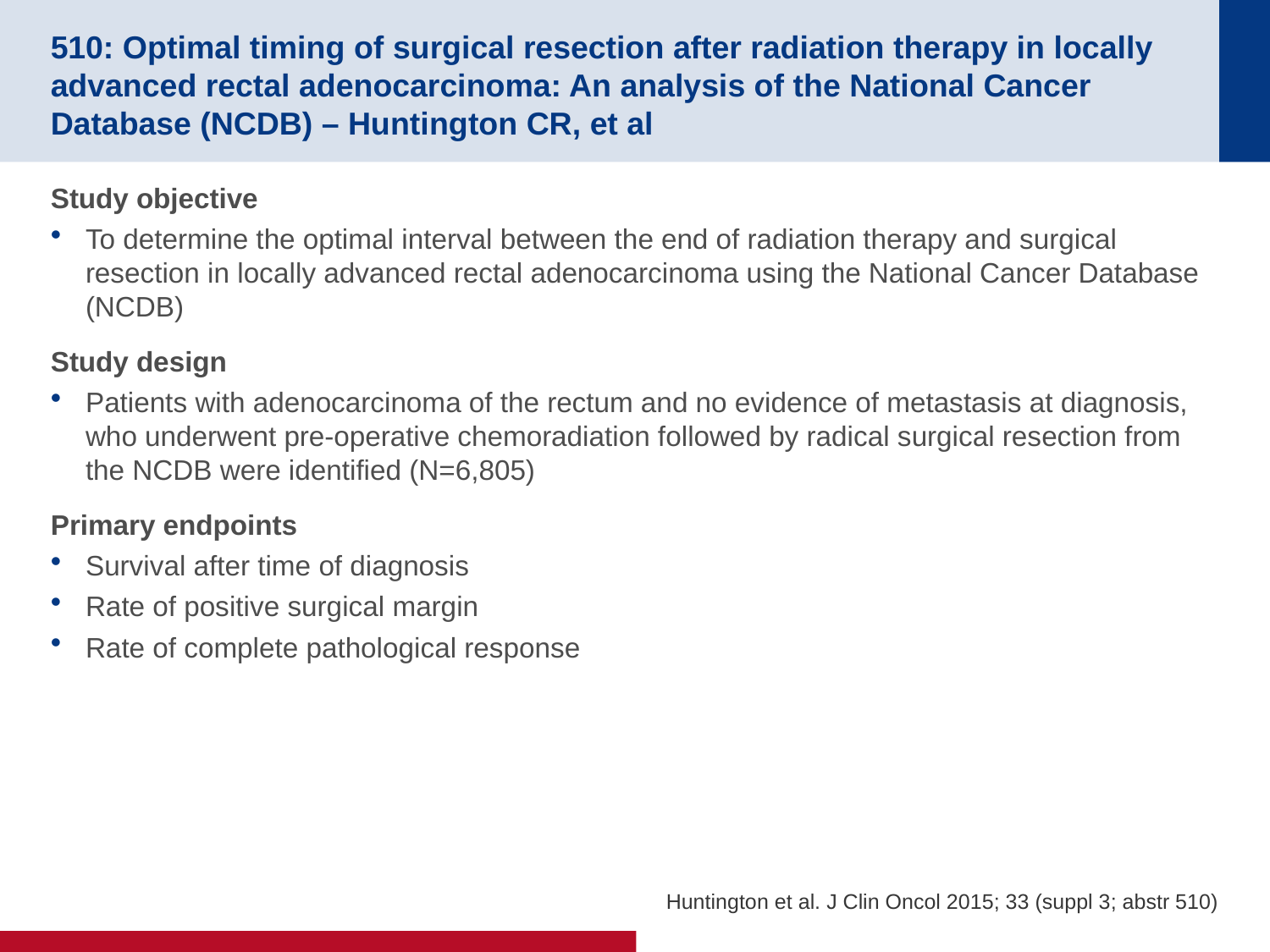

# 510: Optimal timing of surgical resection after radiation therapy in locally advanced rectal adenocarcinoma: An analysis of the National Cancer Database (NCDB) – Huntington CR, et al
Study objective
To determine the optimal interval between the end of radiation therapy and surgical resection in locally advanced rectal adenocarcinoma using the National Cancer Database (NCDB)
Study design
Patients with adenocarcinoma of the rectum and no evidence of metastasis at diagnosis, who underwent pre-operative chemoradiation followed by radical surgical resection from the NCDB were identified (N=6,805)
Primary endpoints
Survival after time of diagnosis
Rate of positive surgical margin
Rate of complete pathological response

Huntington et al. J Clin Oncol 2015; 33 (suppl 3; abstr 510)